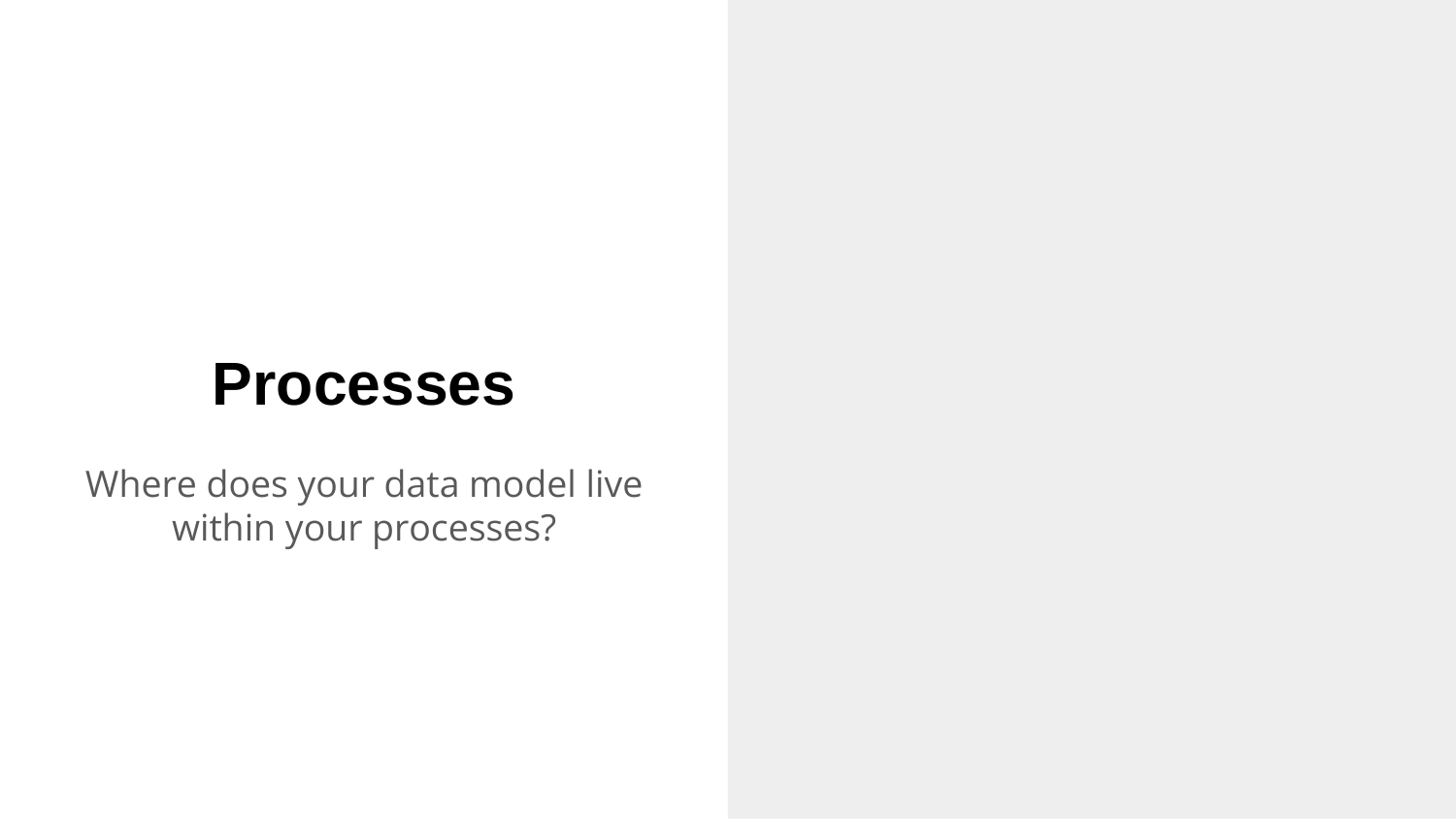

# Processes
Where does your data model live within your processes?